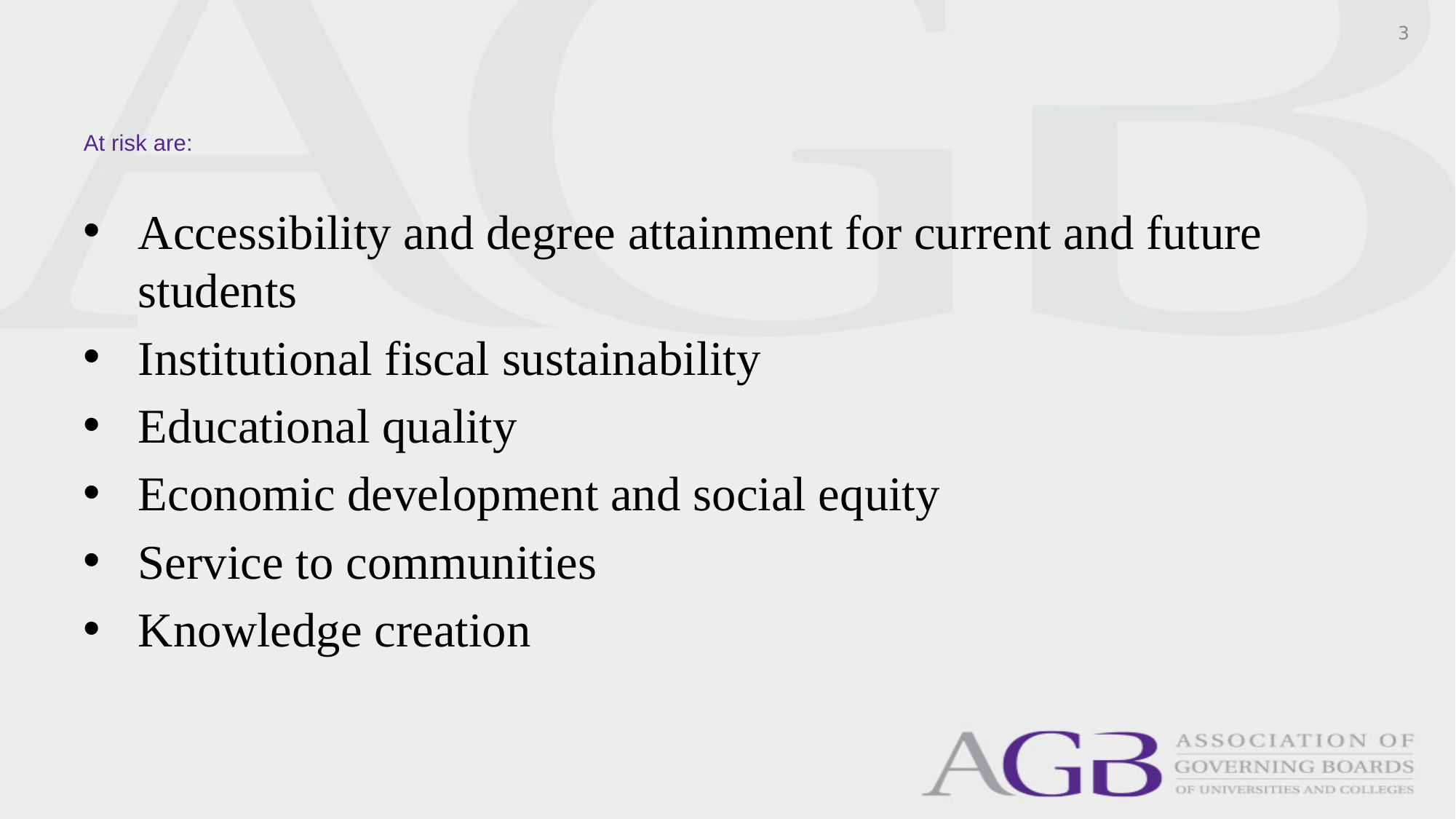

3
# At risk are:
Accessibility and degree attainment for current and future students
Institutional fiscal sustainability
Educational quality
Economic development and social equity
Service to communities
Knowledge creation